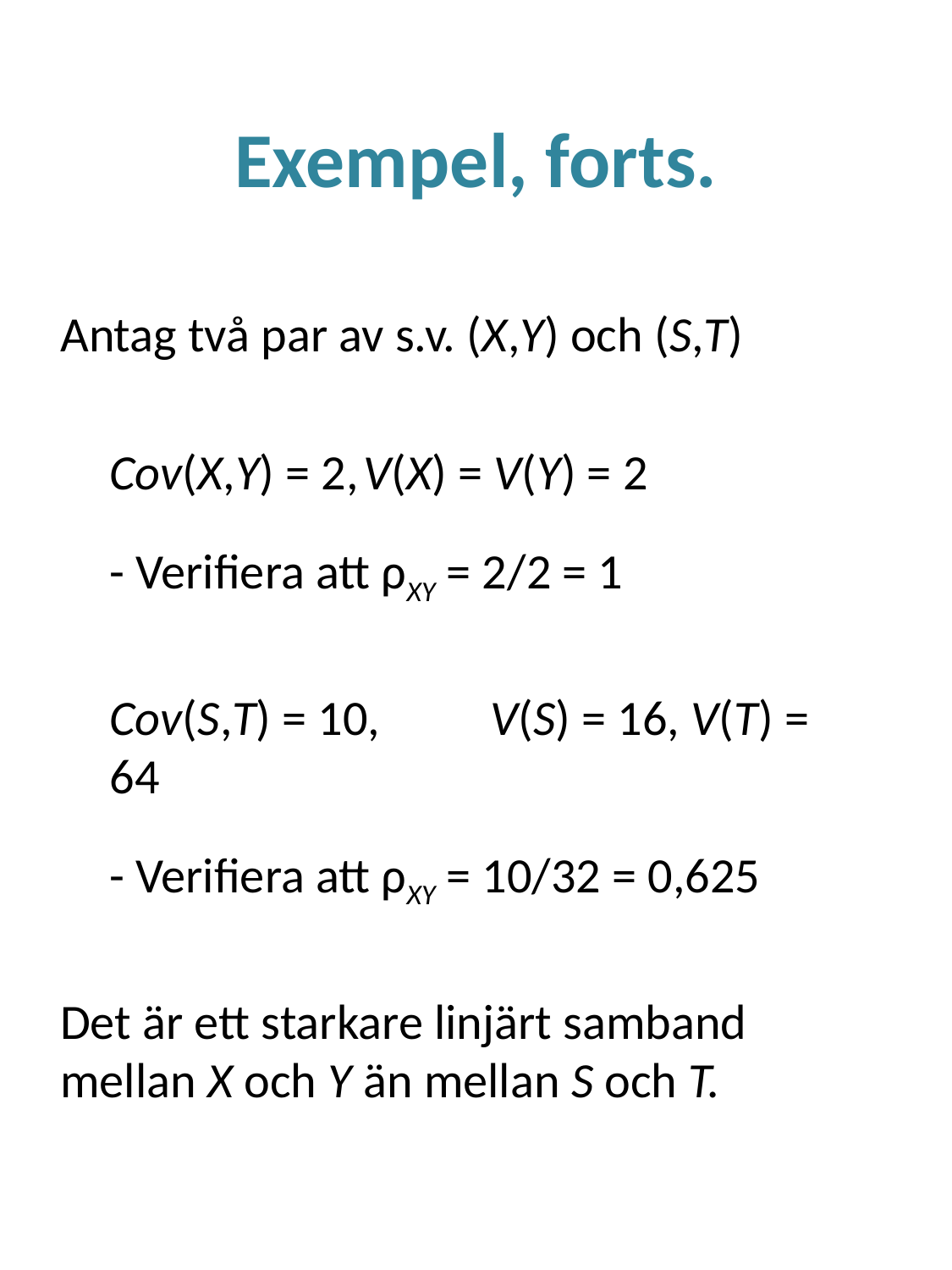

# Exempel, forts.
Antag två par av s.v. (X,Y) och (S,T)

	Cov(X,Y) = 2,	V(X) = V(Y) = 2

	- Verifiera att ρXY = 2/2 = 1

	Cov(S,T) = 10, 	V(S) = 16, V(T) = 64

	- Verifiera att ρXY = 10/32 = 0,625

Det är ett starkare linjärt samband mellan X och Y än mellan S och T.